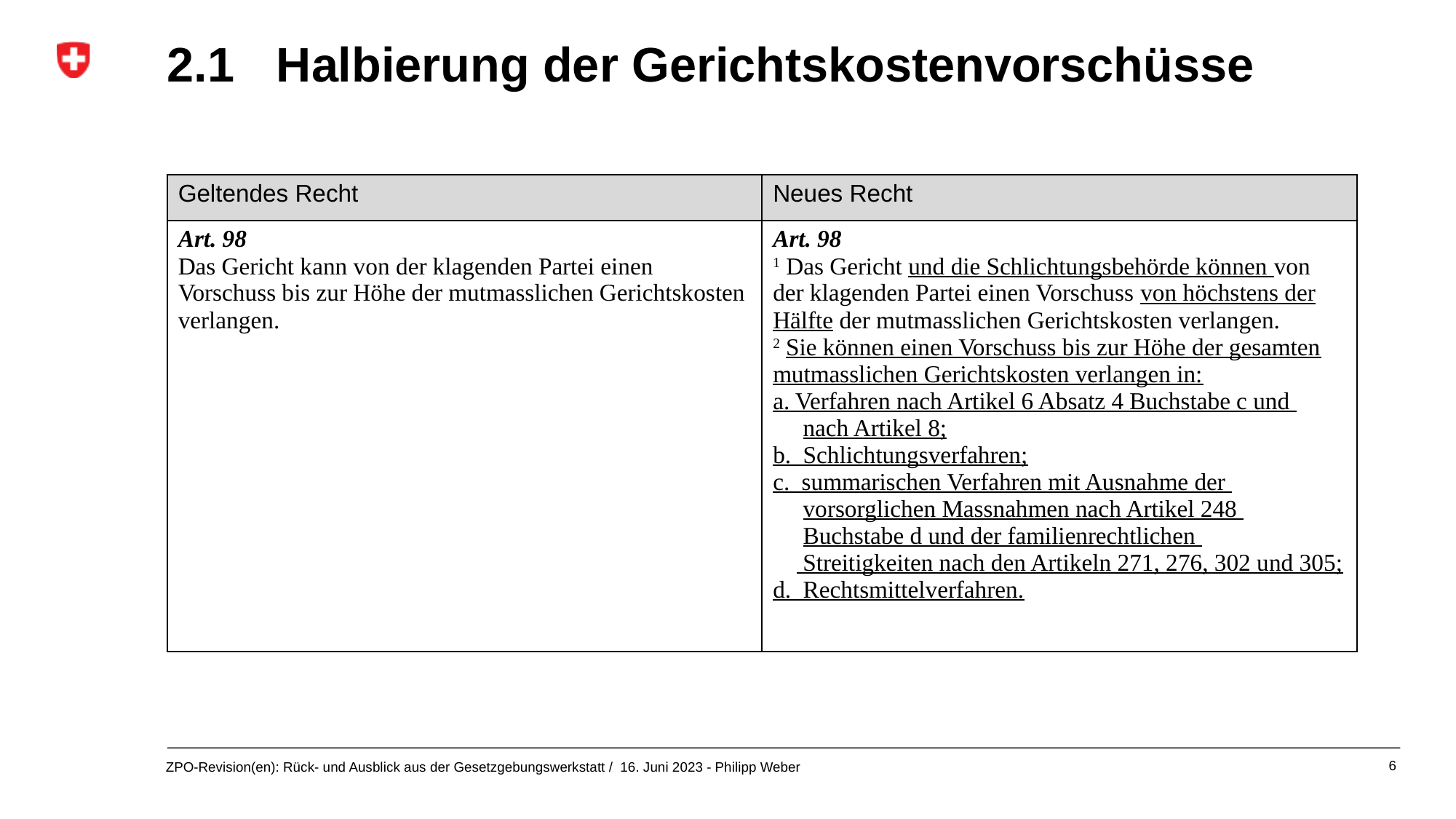

2.1 		Halbierung der Gerichtskostenvorschüsse
| Geltendes Recht | Neues Recht |
| --- | --- |
| Art. 98 Das Gericht kann von der klagenden Partei einen Vorschuss bis zur Höhe der mutmasslichen Gerichtskosten verlangen. | Art. 98 1 Das Gericht und die Schlichtungsbehörde können von der klagenden Partei einen Vorschuss von höchstens der Hälfte der mutmasslichen Gerichtskosten verlangen. 2 Sie können einen Vorschuss bis zur Höhe der gesamten mutmasslichen Gerichtskosten verlangen in: a. Verfahren nach Artikel 6 Absatz 4 Buchstabe c und nach Artikel 8; b. Schlichtungsverfahren; c. summarischen Verfahren mit Ausnahme der vorsorglichen Massnahmen nach Artikel 248 Buchstabe d und der familienrechtlichen Streitigkeiten nach den Artikeln 271, 276, 302 und 305; d. Rechtsmittelverfahren. |
6
ZPO-Revision(en): Rück- und Ausblick aus der Gesetzgebungswerkstatt /  16. Juni 2023 - Philipp Weber